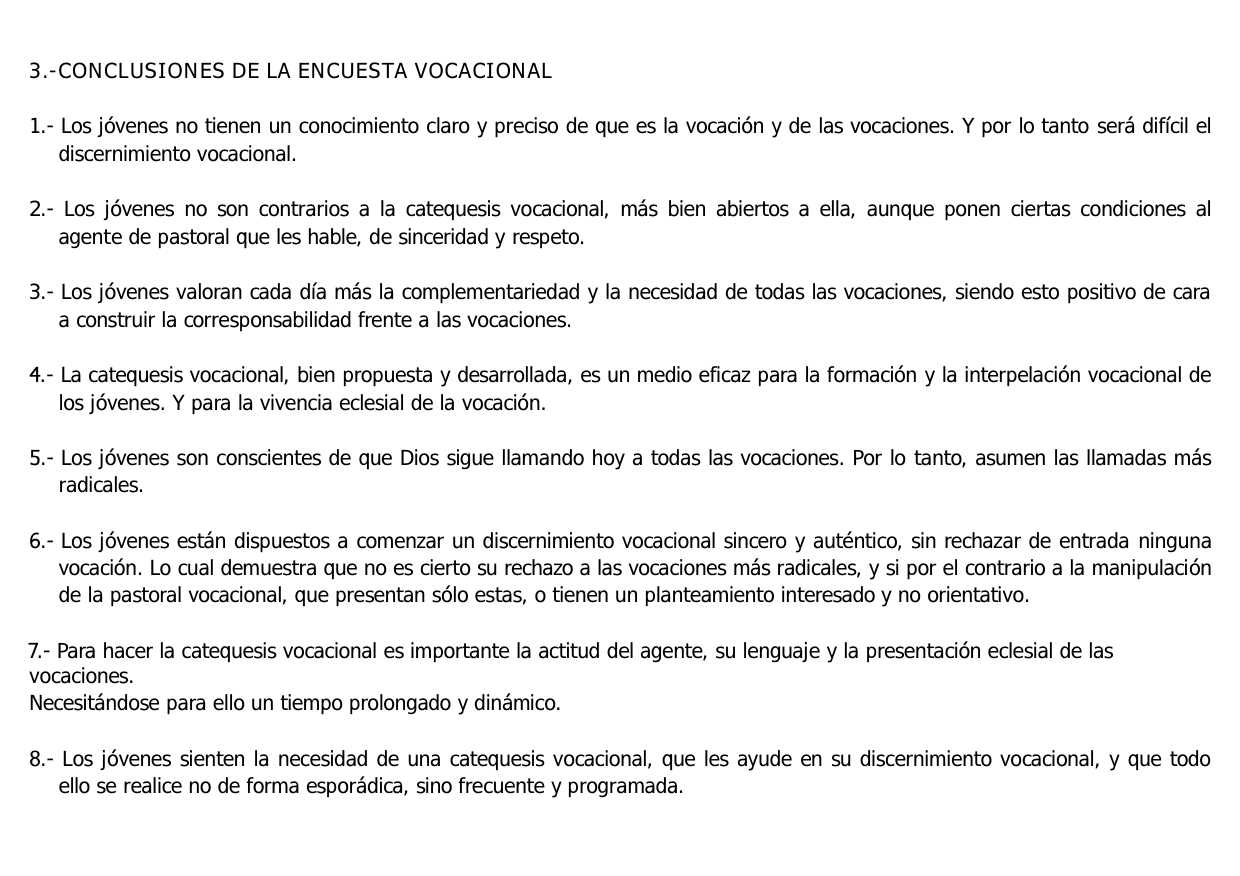

3.-CONCLUSIONES DE LA ENCUESTA VOCACIONAL

1.- Los jóvenes no tienen un conocimiento claro y preciso de que es la vocación y de las vocaciones. Y por lo tanto será difícil el discernimiento vocacional.

2.- Los jóvenes no son contrarios a la catequesis vocacional, más bien abiertos a ella, aunque ponen ciertas condiciones al agente de pastoral que les hable, de sinceridad y respeto.

3.- Los jóvenes valoran cada día más la complementariedad y la necesidad de todas las vocaciones, siendo esto positivo de cara a construir la corresponsabilidad frente a las vocaciones.

4.- La catequesis vocacional, bien propuesta y desarrollada, es un medio eficaz para la formación y la interpelación vocacional de los jóvenes. Y para la vivencia eclesial de la vocación.

5.- Los jóvenes son conscientes de que Dios sigue llamando hoy a todas las vocaciones. Por lo tanto, asumen las llamadas más radicales.

6.- Los jóvenes están dispuestos a comenzar un discernimiento vocacional sincero y auténtico, sin rechazar de entrada ninguna vocación. Lo cual demuestra que no es cierto su rechazo a las vocaciones más radicales, y si por el contrario a la manipulación de la pastoral vocacional, que presentan sólo estas, o tienen un planteamiento interesado y no orientativo.

7.- Para hacer la catequesis vocacional es importante la actitud del agente, su lenguaje y la presentación eclesial de las vocaciones.
Necesitándose para ello un tiempo prolongado y dinámico.

8.- Los jóvenes sienten la necesidad de una catequesis vocacional, que les ayude en su discernimiento vocacional, y que todo ello se realice no de forma esporádica, sino frecuente y programada.